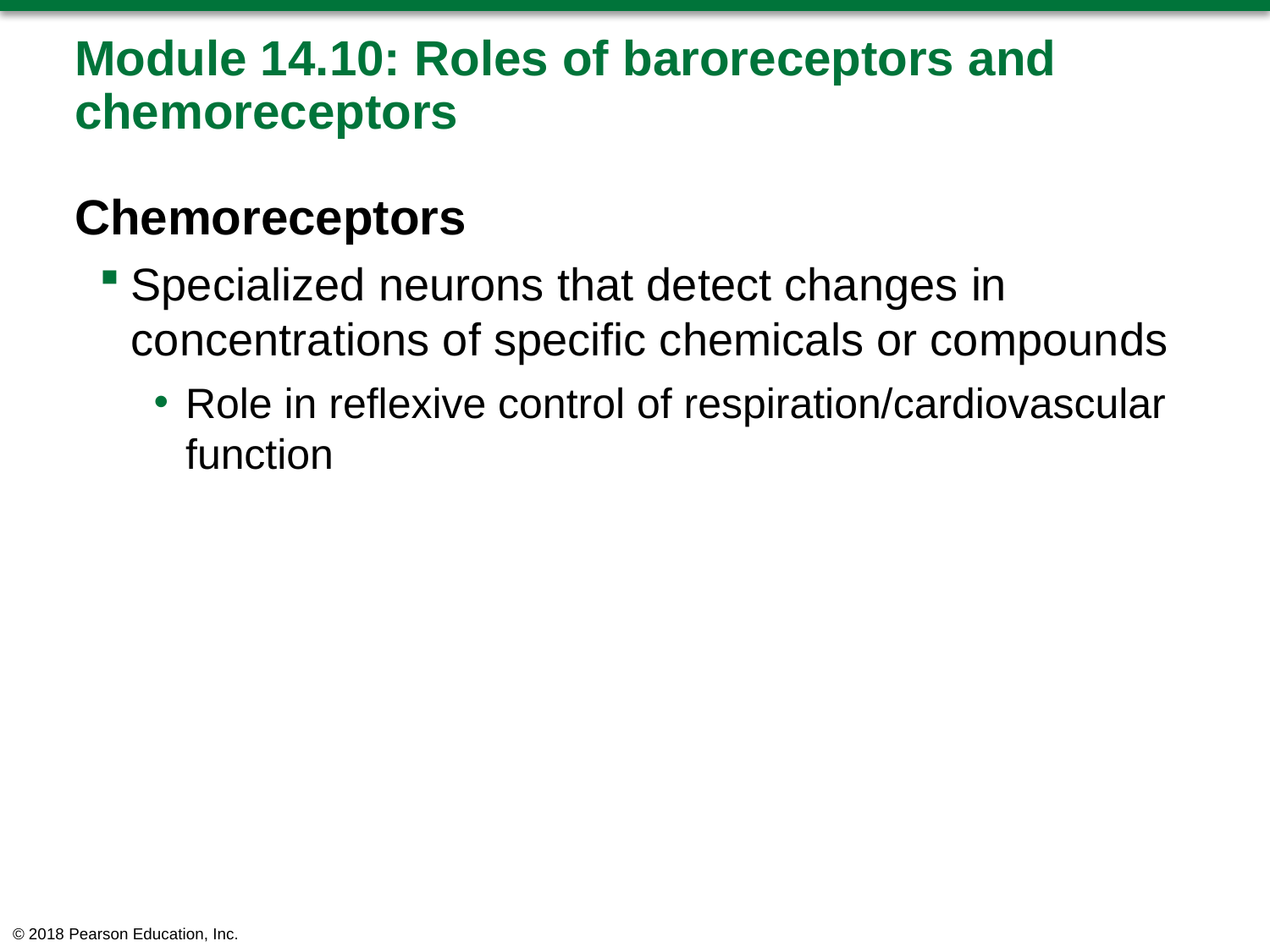

# Module 14.10: Roles of baroreceptors and chemoreceptors
Chemoreceptors
Specialized neurons that detect changes in concentrations of specific chemicals or compounds
Role in reflexive control of respiration/cardiovascular function
© 2018 Pearson Education, Inc.